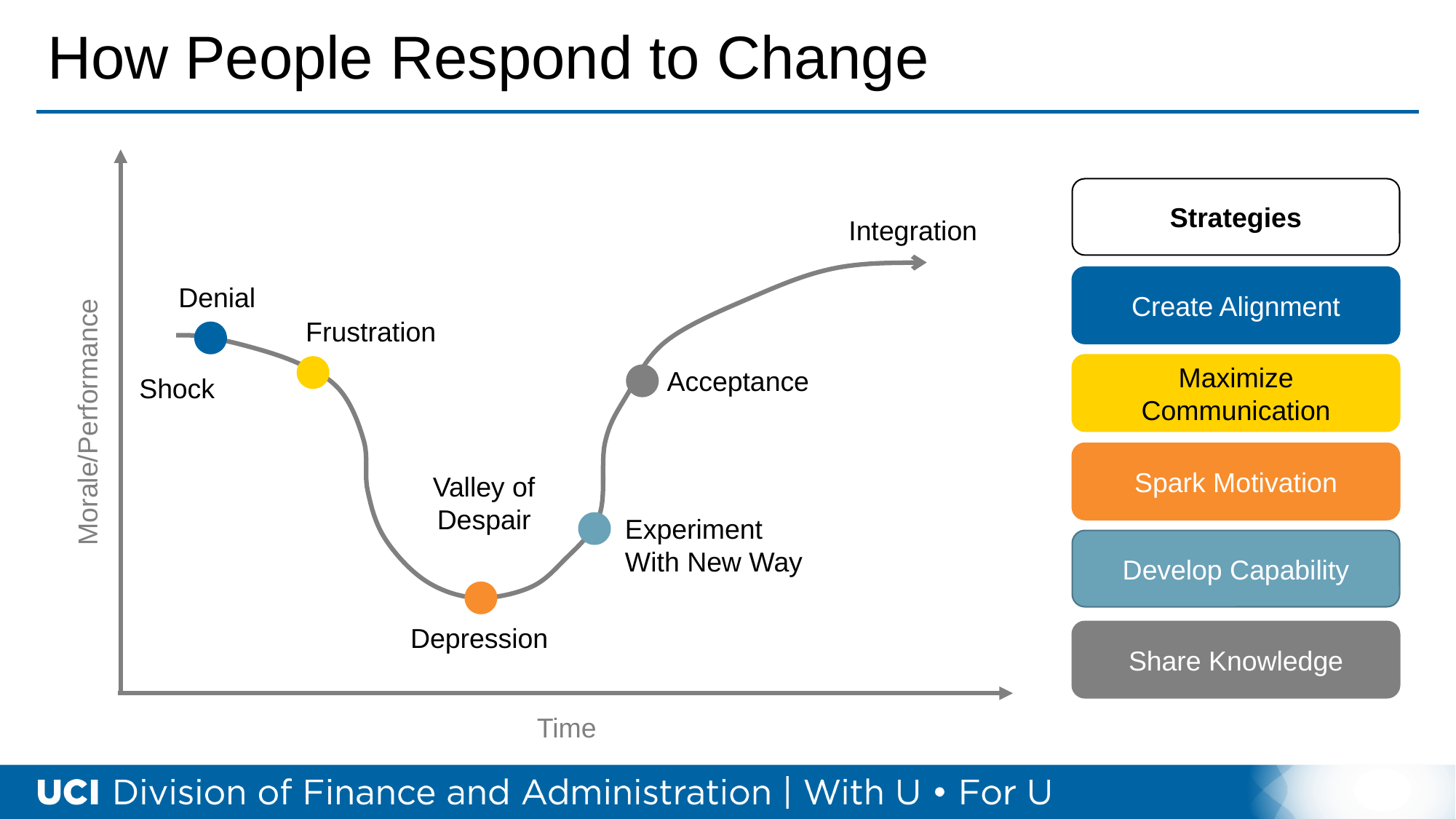

# How People Respond to Change
Strategies
Integration

Create Alignment
Denial
Frustration

Maximize Communication

Acceptance

Shock
Morale/Performance
Spark Motivation
Valley of Despair
Experiment With New Way

Develop Capability

Depression
Share Knowledge
Time